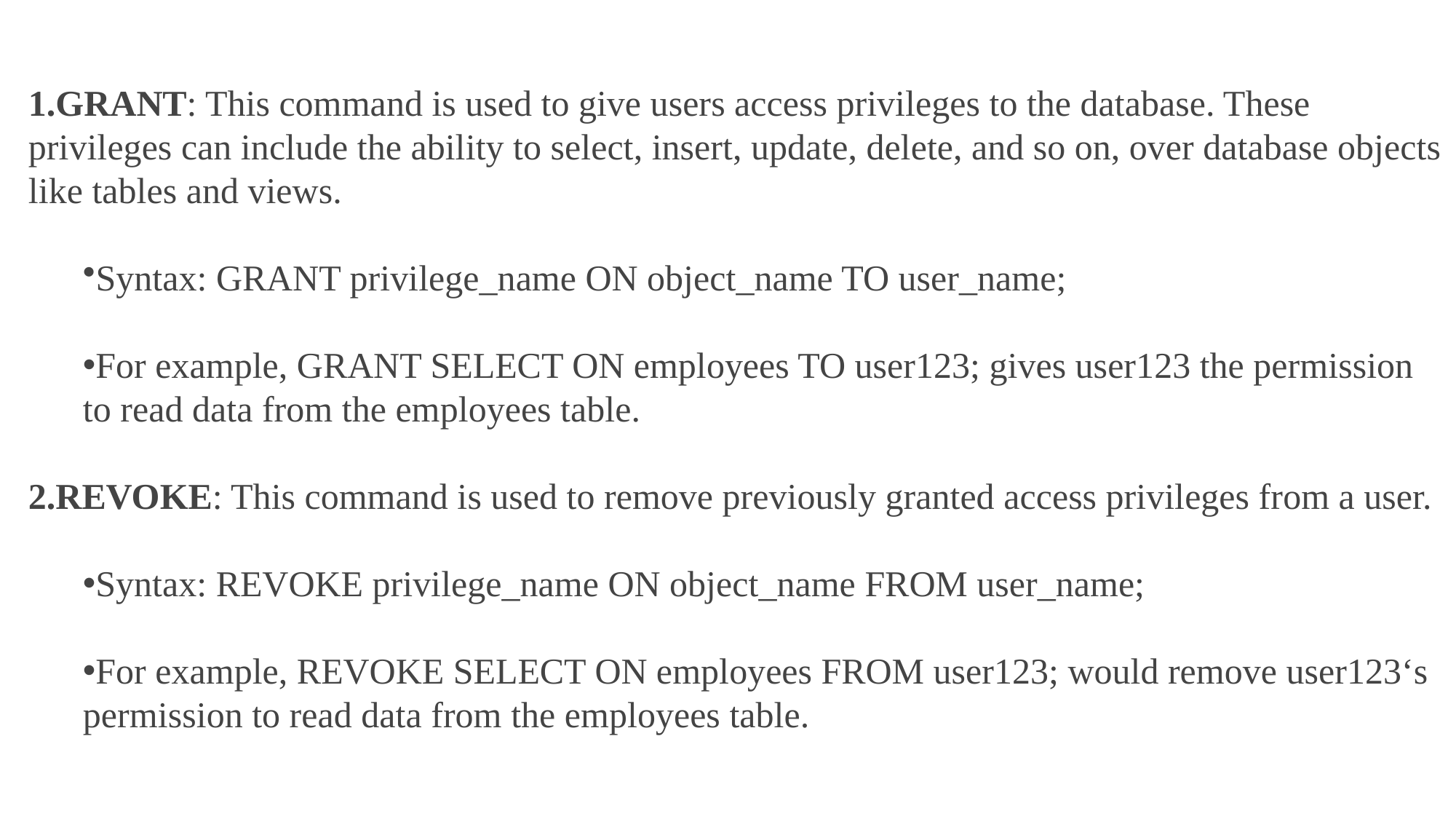

GRANT: This command is used to give users access privileges to the database. These privileges can include the ability to select, insert, update, delete, and so on, over database objects like tables and views.

Syntax: GRANT privilege_name ON object_name TO user_name;

For example, GRANT SELECT ON employees TO user123; gives user123 the permission to read data from the employees table.

REVOKE: This command is used to remove previously granted access privileges from a user.

Syntax: REVOKE privilege_name ON object_name FROM user_name;

For example, REVOKE SELECT ON employees FROM user123; would remove user123‘s permission to read data from the employees table.